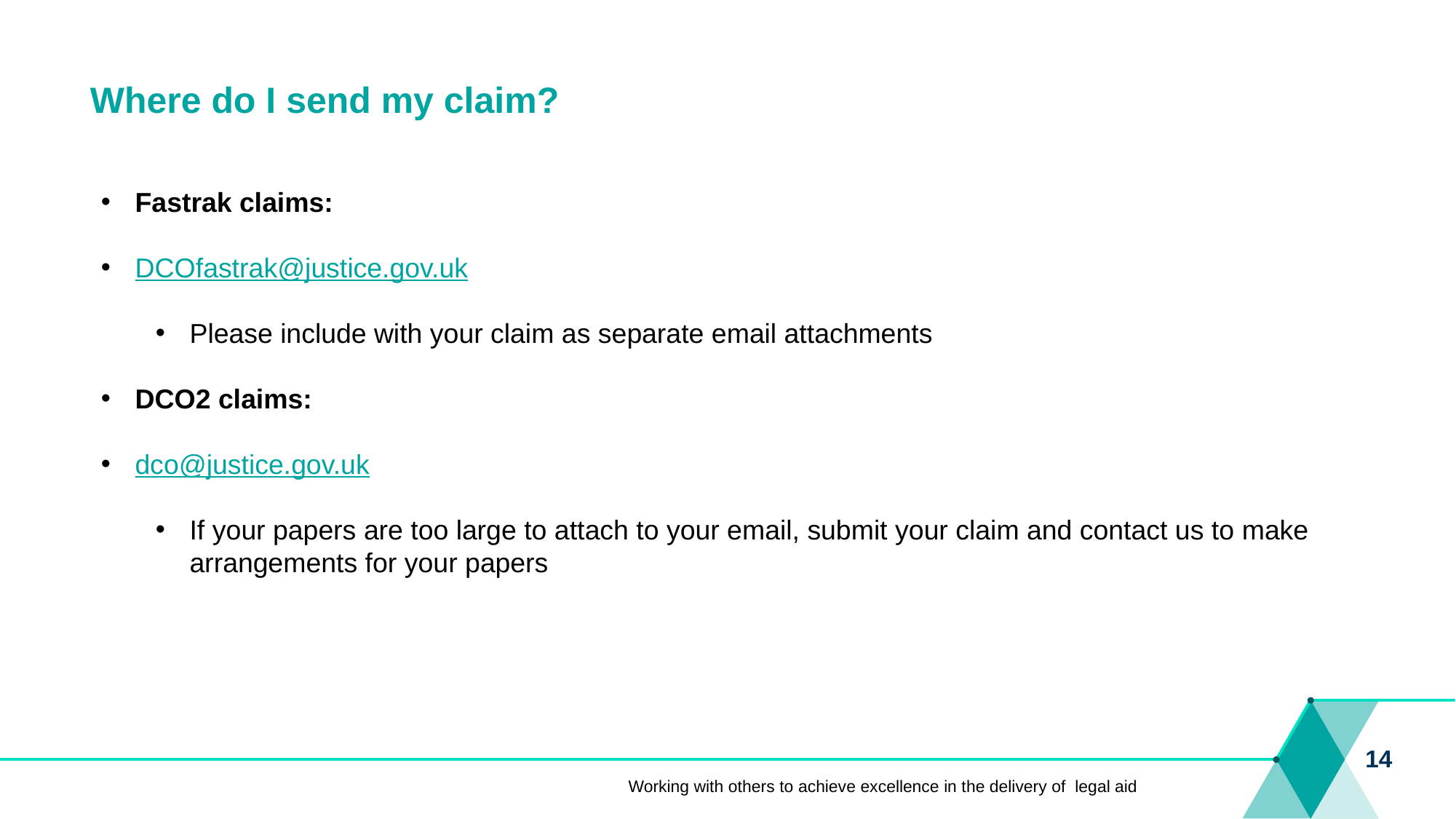

# Where do I send my claim?
Fastrak claims:

DCOfastrak@justice.gov.uk

Please include with your claim as separate email attachments

DCO2 claims:

dco@justice.gov.uk

If your papers are too large to attach to your email, submit your claim and contact us to make arrangements for your papers
14
Working with others to achieve excellence in the delivery of  legal aid